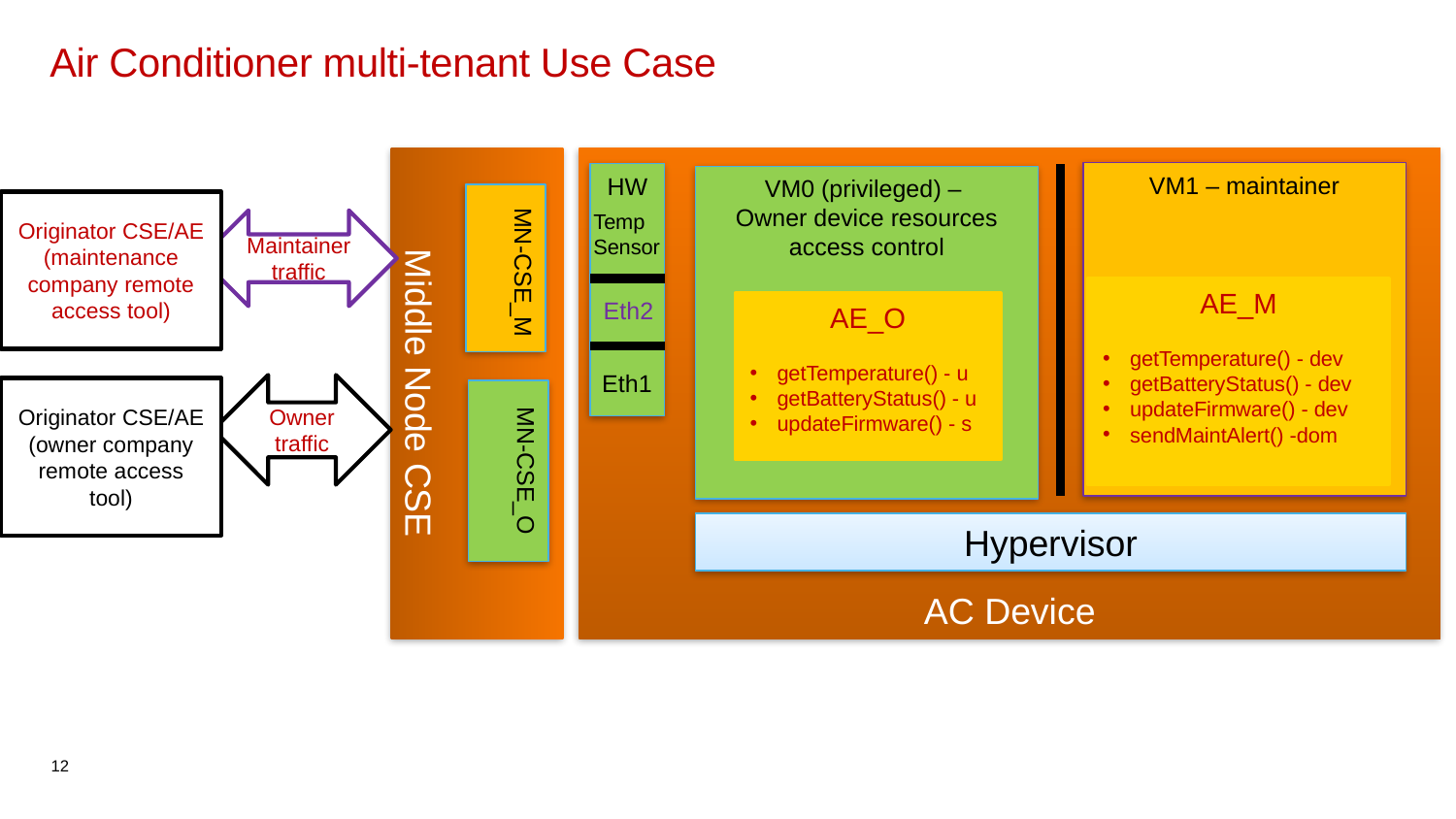

# Air Conditioner multi-tenant Use Case
AC Device
VM1 – maintainer
HW
VM0 (privileged) –
Owner device resources access control
Originator CSE/AE (maintenance company remote access tool)
Temp Sensor
Maintainer traffic
MN-CSE_M
AE_M

getTemperature() - dev
getBatteryStatus() - dev
updateFirmware() - dev
sendMaintAlert() -dom

Eth2
AE_O

getTemperature() - u
getBatteryStatus() - u
updateFirmware() - s

Middle Node CSE
Eth1
Owner traffic
Originator CSE/AE (owner company remote access tool)
MN-CSE_O
Hypervisor